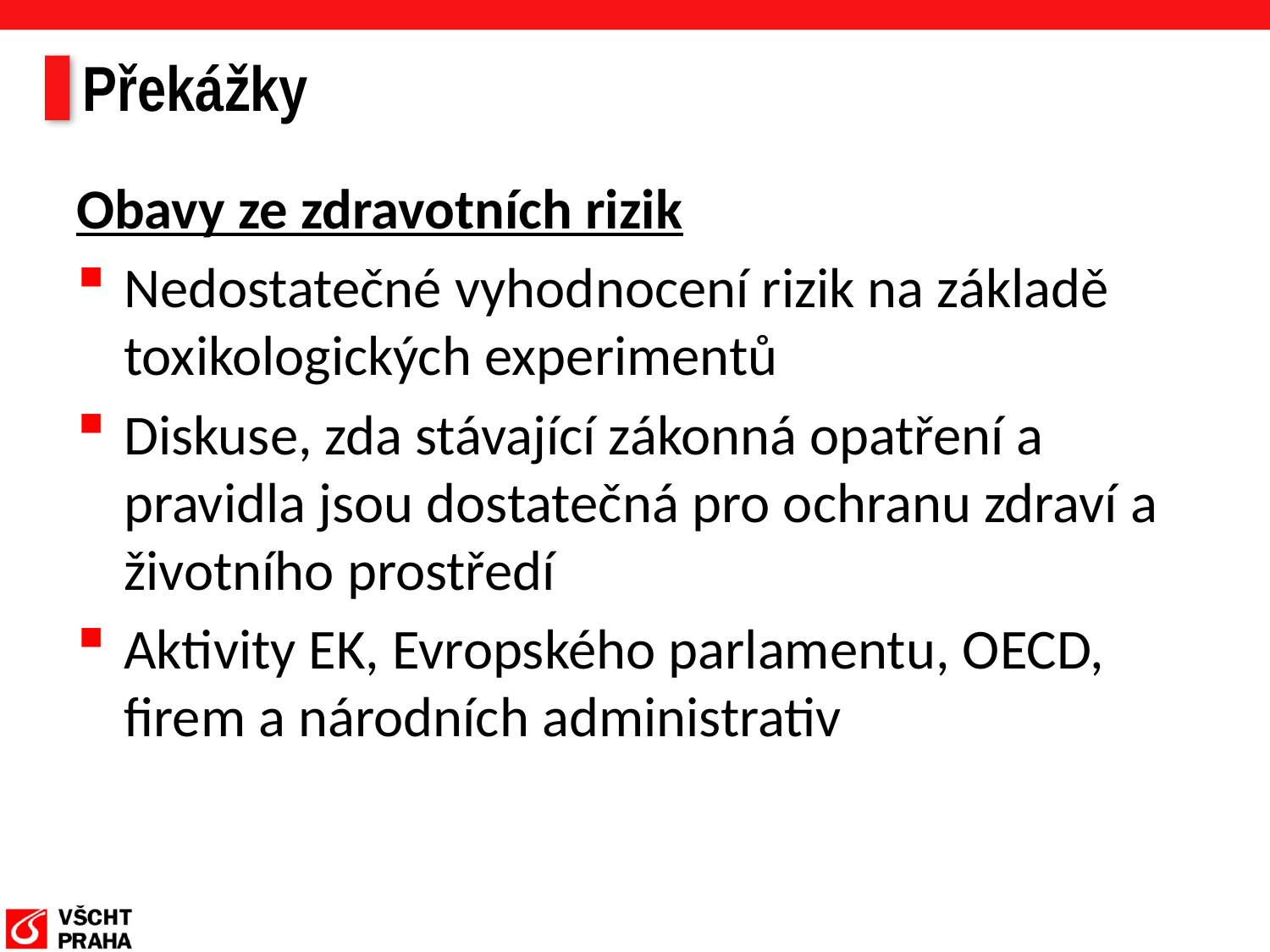

# Překážky
Obavy ze zdravotních rizik
Nedostatečné vyhodnocení rizik na základě toxikologických experimentů
Diskuse, zda stávající zákonná opatření a pravidla jsou dostatečná pro ochranu zdraví a životního prostředí
Aktivity EK, Evropského parlamentu, OECD, firem a národních administrativ